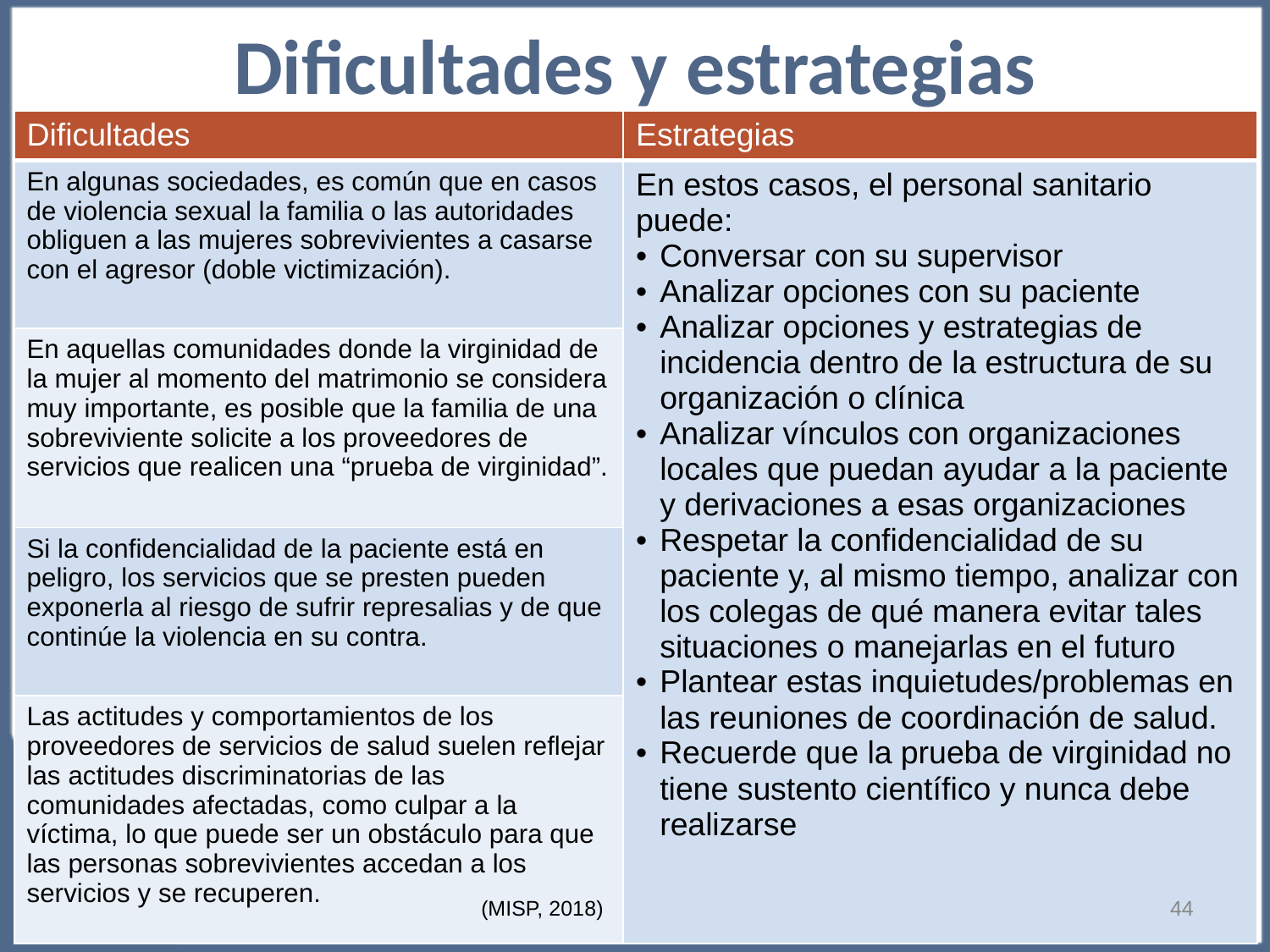

# Dificultades y estrategias
| Dificultades | Estrategias |
| --- | --- |
| En algunas sociedades, es común que en casos de violencia sexual la familia o las autoridades obliguen a las mujeres sobrevivientes a casarse con el agresor (doble victimización). | En estos casos, el personal sanitario puede: Conversar con su supervisor Analizar opciones con su paciente Analizar opciones y estrategias de incidencia dentro de la estructura de su organización o clínica Analizar vínculos con organizaciones locales que puedan ayudar a la paciente y derivaciones a esas organizaciones Respetar la confidencialidad de su paciente y, al mismo tiempo, analizar con los colegas de qué manera evitar tales situaciones o manejarlas en el futuro Plantear estas inquietudes/problemas en las reuniones de coordinación de salud. Recuerde que la prueba de virginidad no tiene sustento científico y nunca debe realizarse |
| En aquellas comunidades donde la virginidad de la mujer al momento del matrimonio se considera muy importante, es posible que la familia de una sobreviviente solicite a los proveedores de servicios que realicen una “prueba de virginidad”. |  |
| Si la confidencialidad de la paciente está en peligro, los servicios que se presten pueden exponerla al riesgo de sufrir represalias y de que continúe la violencia en su contra. |  |
| Las actitudes y comportamientos de los proveedores de servicios de salud suelen reflejar las actitudes discriminatorias de las comunidades afectadas, como culpar a la víctima, lo que puede ser un obstáculo para que las personas sobrevivientes accedan a los servicios y se recuperen. |  |
44
(MISP, 2018)